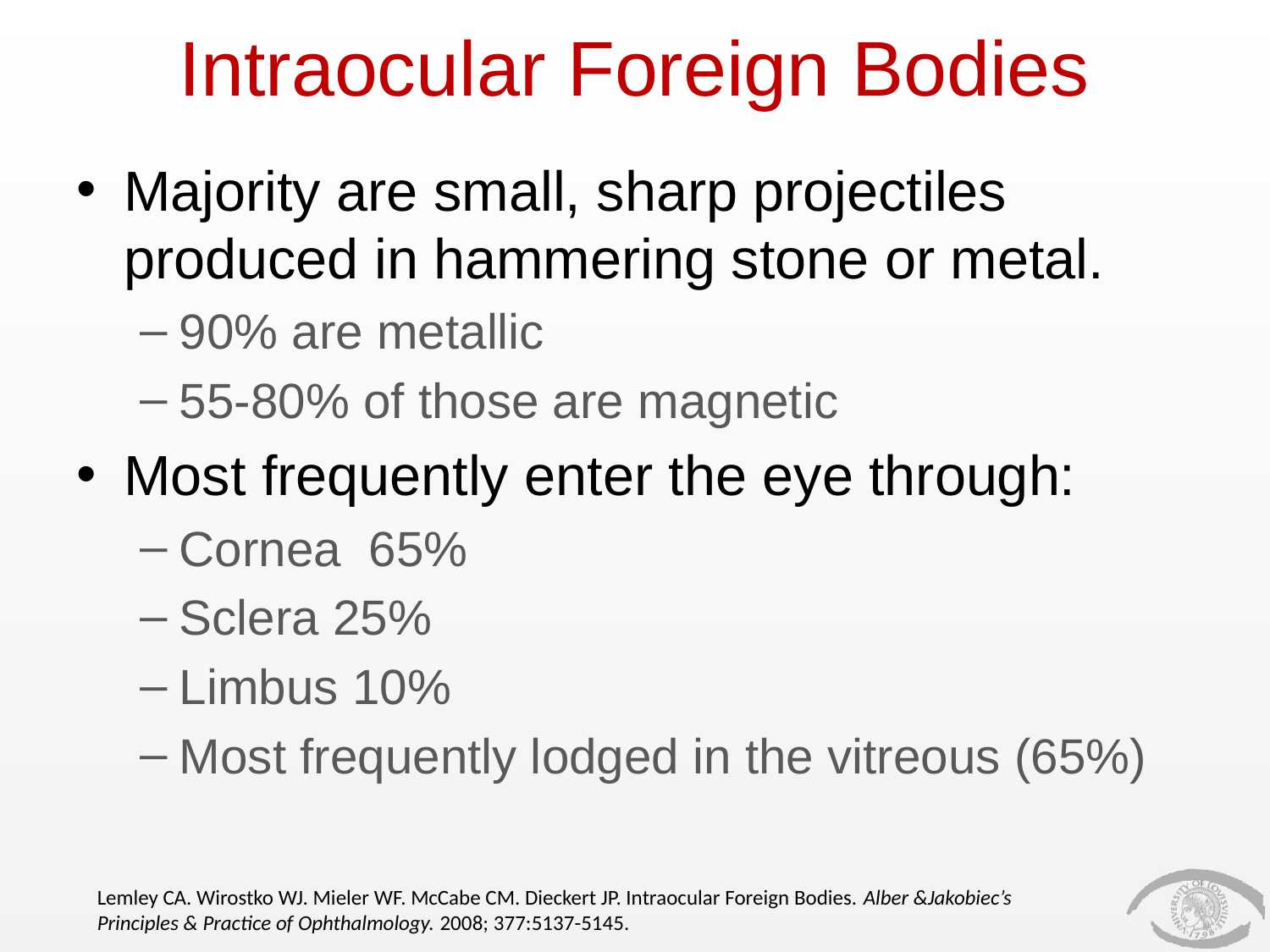

# Intraocular Foreign Bodies
Majority are small, sharp projectiles produced in hammering stone or metal.
90% are metallic
55-80% of those are magnetic
Most frequently enter the eye through:
Cornea  65%
Sclera 25%
Limbus 10%
Most frequently lodged in the vitreous (65%)
Lemley CA. Wirostko WJ. Mieler WF. McCabe CM. Dieckert JP. Intraocular Foreign Bodies. Alber &Jakobiec’s Principles & Practice of Ophthalmology. 2008; 377:5137-5145.